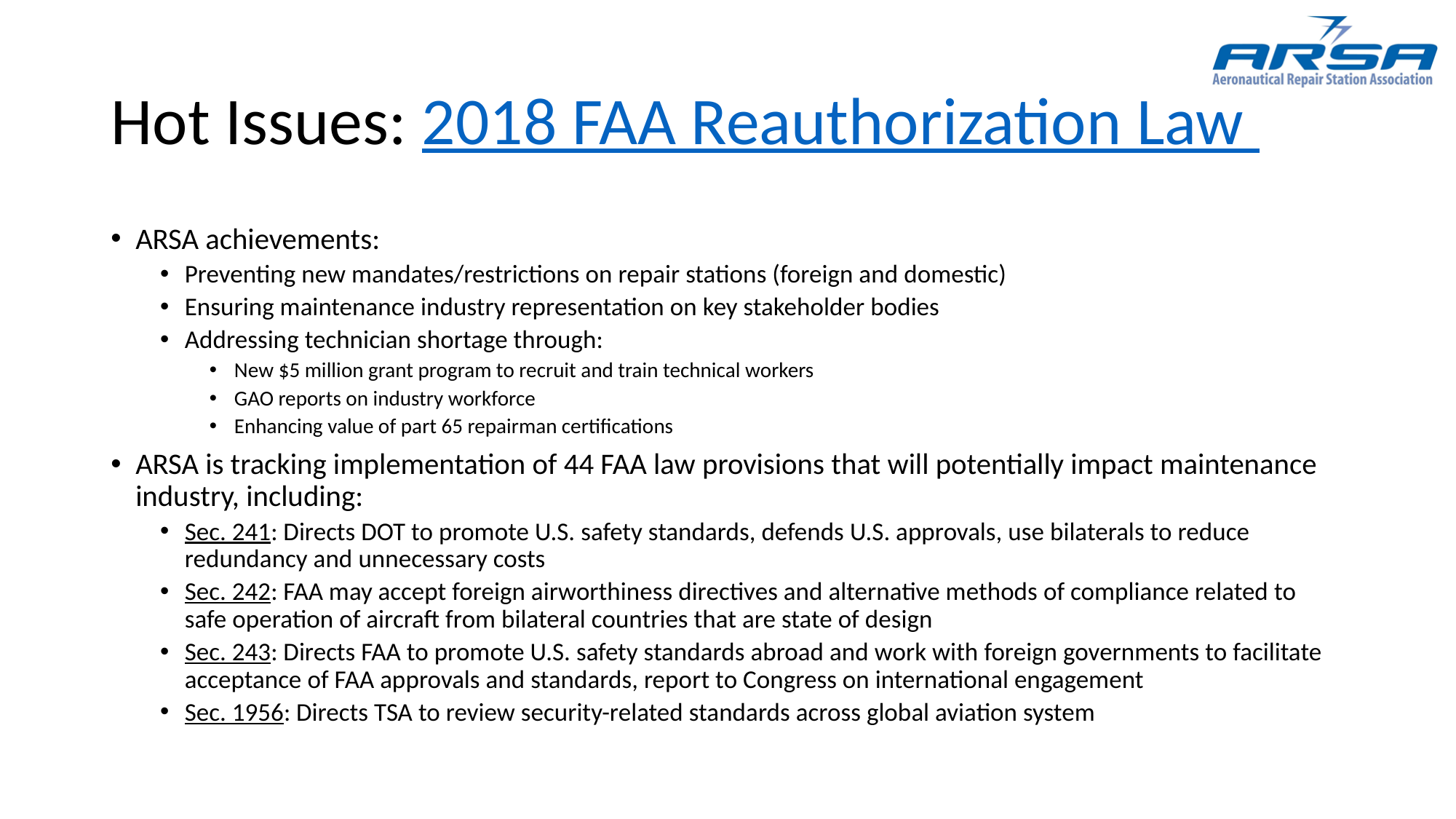

# Hot Issues: 2018 FAA Reauthorization Law
ARSA achievements:
Preventing new mandates/restrictions on repair stations (foreign and domestic)
Ensuring maintenance industry representation on key stakeholder bodies
Addressing technician shortage through:
New $5 million grant program to recruit and train technical workers
GAO reports on industry workforce
Enhancing value of part 65 repairman certifications
ARSA is tracking implementation of 44 FAA law provisions that will potentially impact maintenance industry, including:
Sec. 241: Directs DOT to promote U.S. safety standards, defends U.S. approvals, use bilaterals to reduce redundancy and unnecessary costs
Sec. 242: FAA may accept foreign airworthiness directives and alternative methods of compliance related to safe operation of aircraft from bilateral countries that are state of design
Sec. 243: Directs FAA to promote U.S. safety standards abroad and work with foreign governments to facilitate acceptance of FAA approvals and standards, report to Congress on international engagement
Sec. 1956: Directs TSA to review security-related standards across global aviation system